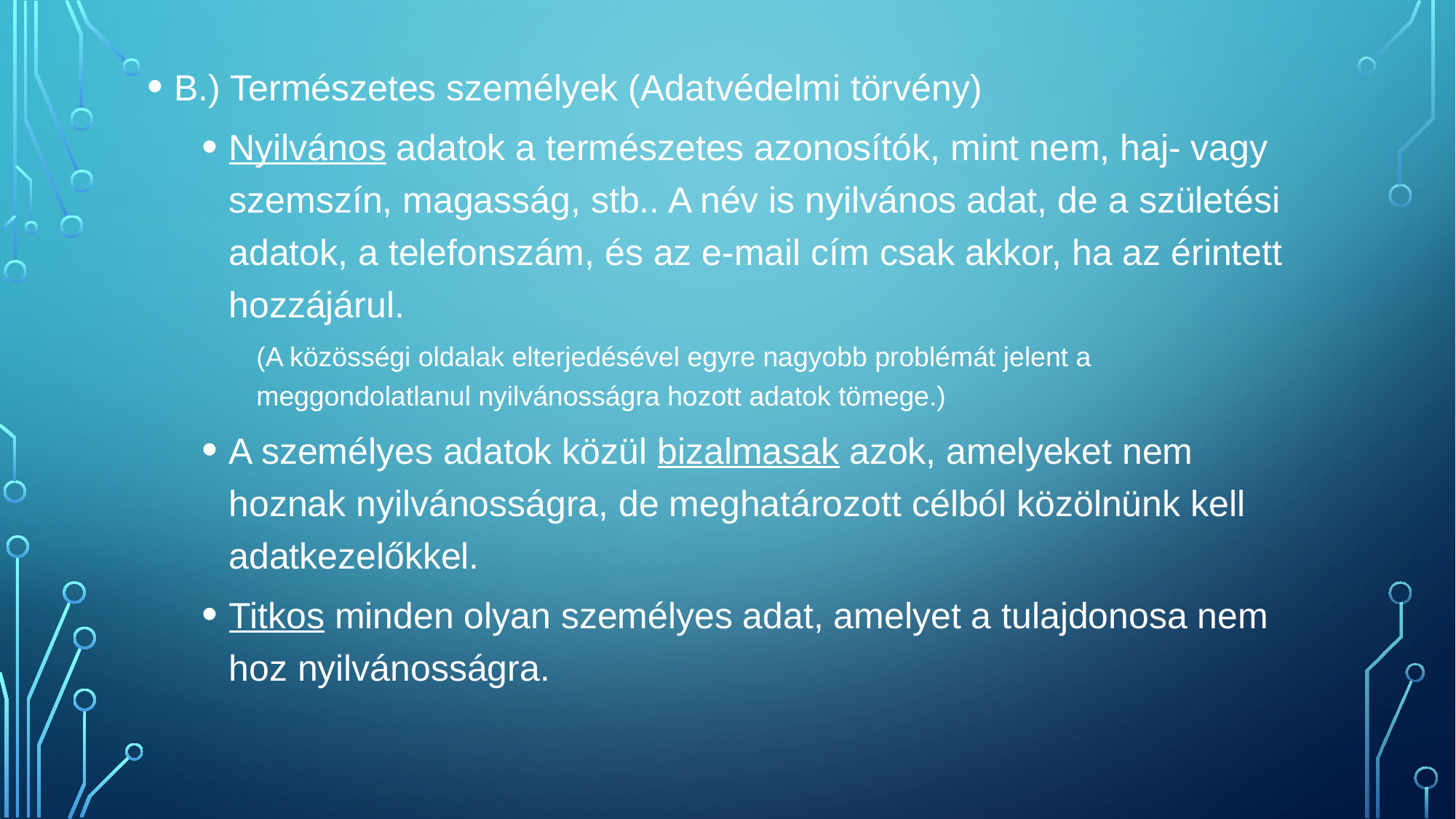

B.) Természetes személyek (Adatvédelmi törvény)
Nyilvános adatok a természetes azonosítók, mint nem, haj- vagy szemszín, magasság, stb.. A név is nyilvános adat, de a születési adatok, a telefonszám, és az e-mail cím csak akkor, ha az érintett hozzájárul.
(A közösségi oldalak elterjedésével egyre nagyobb problémát jelent a meggondolatlanul nyilvánosságra hozott adatok tömege.)
A személyes adatok közül bizalmasak azok, amelyeket nem hoznak nyilvánosságra, de meghatározott célból közölnünk kell adatkezelőkkel.
Titkos minden olyan személyes adat, amelyet a tulajdonosa nem hoz nyilvánosságra.